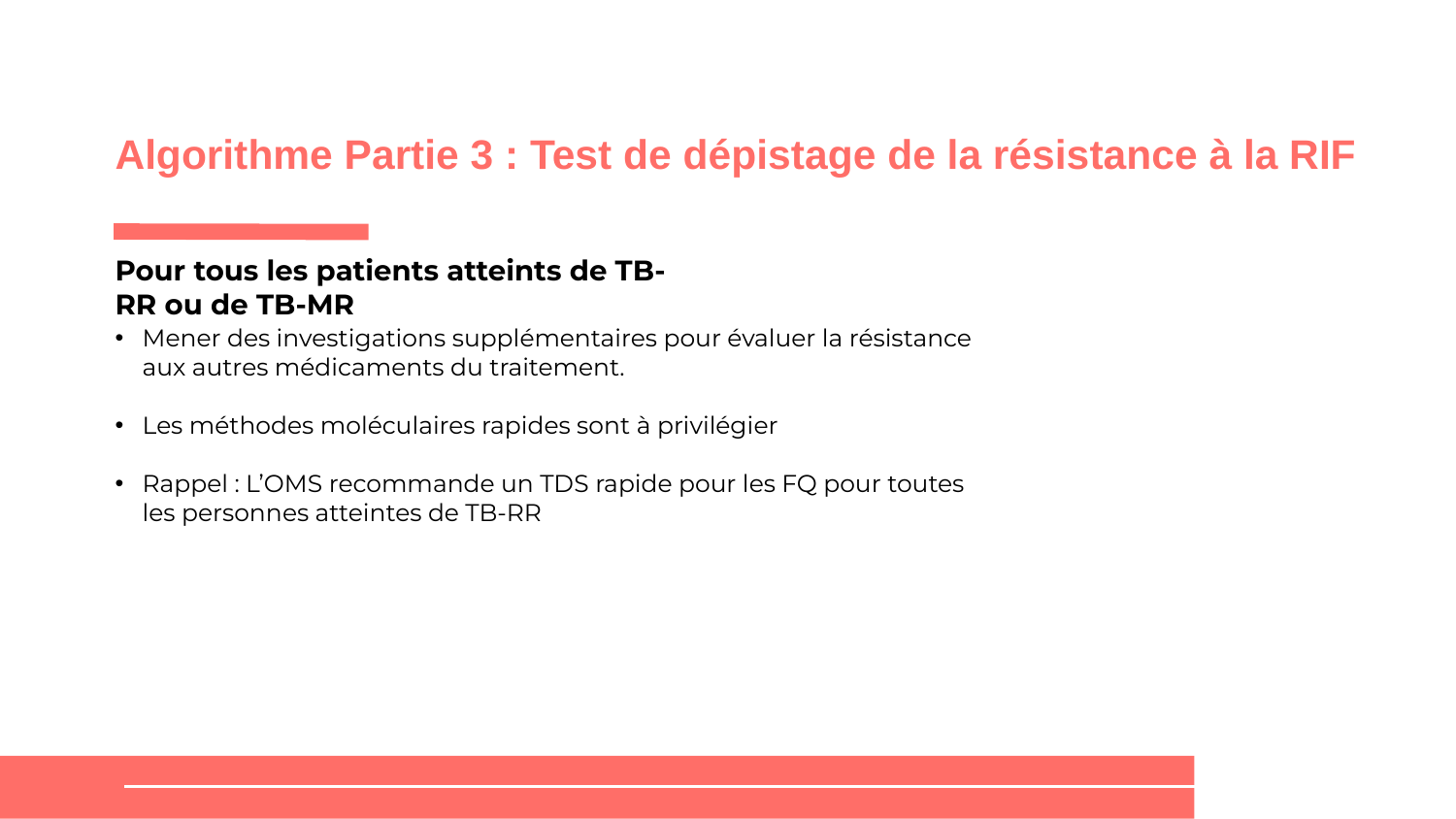

# Algorithme Partie 3 : Test de dépistage de la résistance à la RIF
Pour tous les patients atteints de TB-RR ou de TB-MR
Mener des investigations supplémentaires pour évaluer la résistance aux autres médicaments du traitement.

Les méthodes moléculaires rapides sont à privilégier

Rappel : L’OMS recommande un TDS rapide pour les FQ pour toutes les personnes atteintes de TB-RR